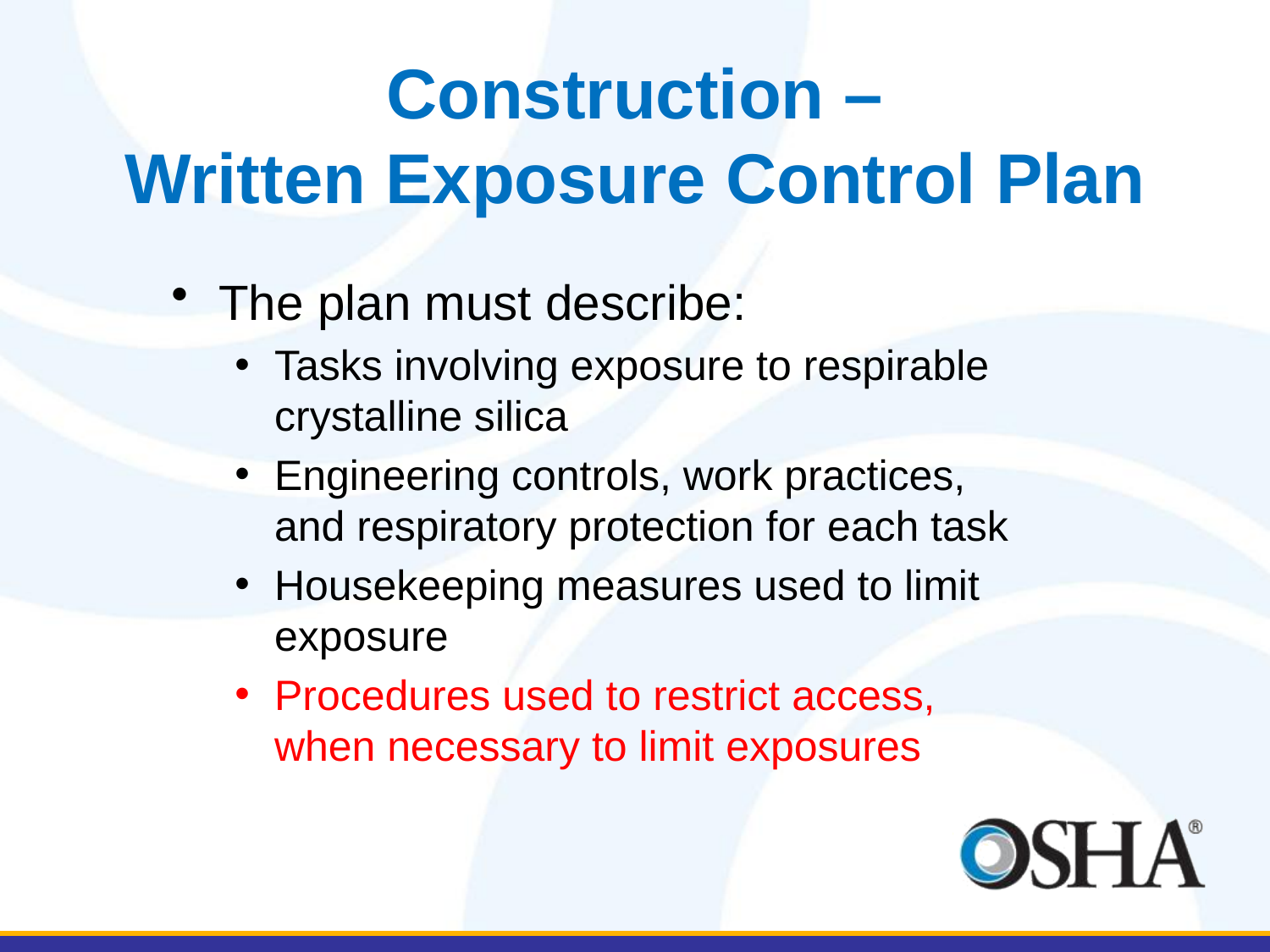

# Construction – Written Exposure Control Plan
The plan must describe:
Tasks involving exposure to respirable crystalline silica
Engineering controls, work practices, and respiratory protection for each task
Housekeeping measures used to limit exposure
Procedures used to restrict access, when necessary to limit exposures